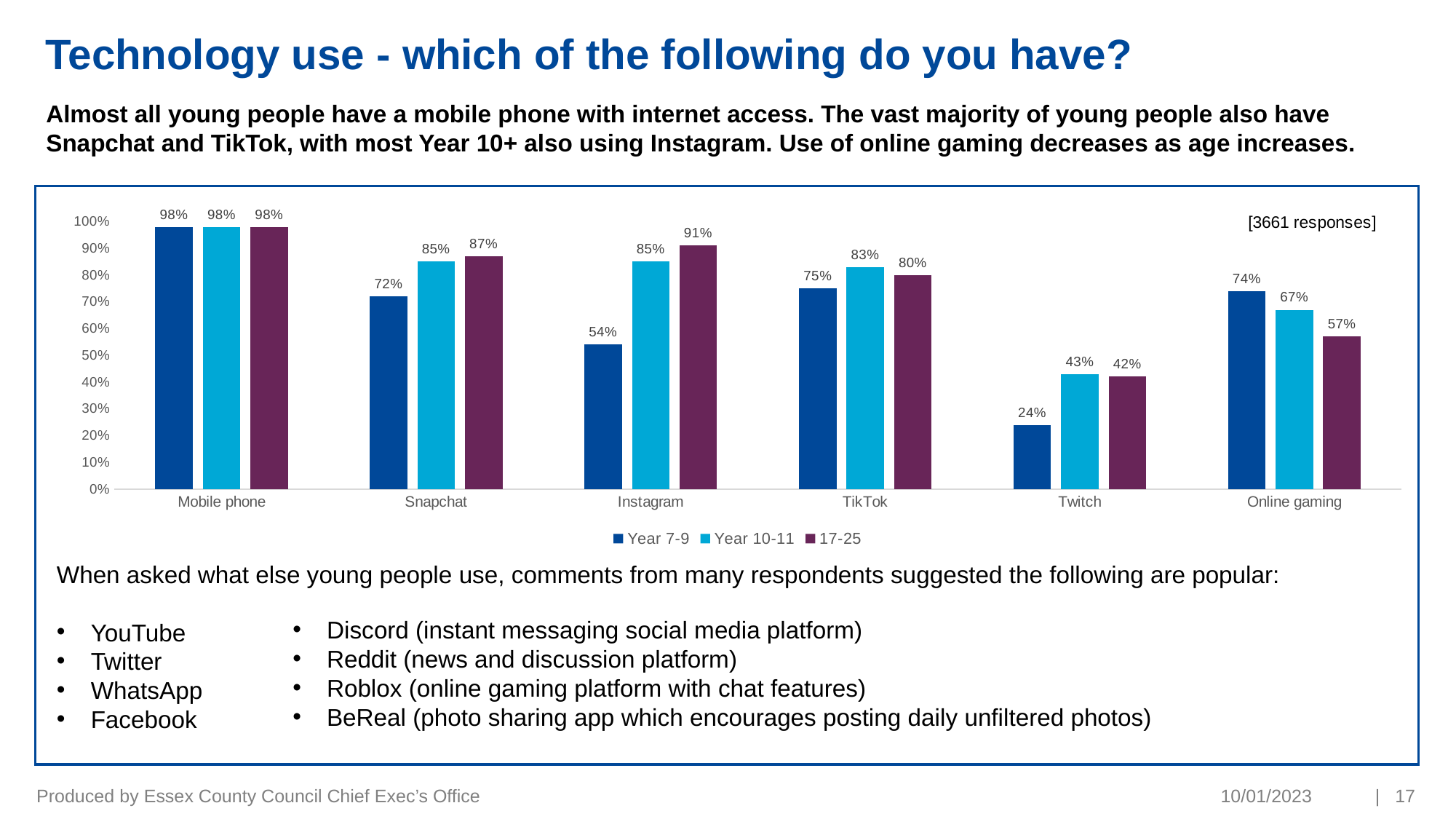

# Technology use - which of the following do you have?
Almost all young people have a mobile phone with internet access. The vast majority of young people also have Snapchat and TikTok, with most Year 10+ also using Instagram. Use of online gaming decreases as age increases.

### Chart

| Category | Year 7-9 | Year 10-11 | 17-25 |
|---|---|---|---|
| Mobile phone | 0.98 | 0.98 | 0.98 |
| Snapchat | 0.72 | 0.85 | 0.87 |
| Instagram | 0.54 | 0.85 | 0.91 |
| TikTok | 0.75 | 0.83 | 0.8 |
| Twitch | 0.24 | 0.43 | 0.42 |
| Online gaming | 0.74 | 0.67 | 0.57 |
When asked what else young people use, comments from many respondents suggested the following are popular:

YouTube
Twitter
WhatsApp
Facebook
Discord (instant messaging social media platform)
Reddit (news and discussion platform)
Roblox (online gaming platform with chat features)
BeReal (photo sharing app which encourages posting daily unfiltered photos)
Produced by Essex County Council Chief Exec’s Office
10/01/2023
|   17